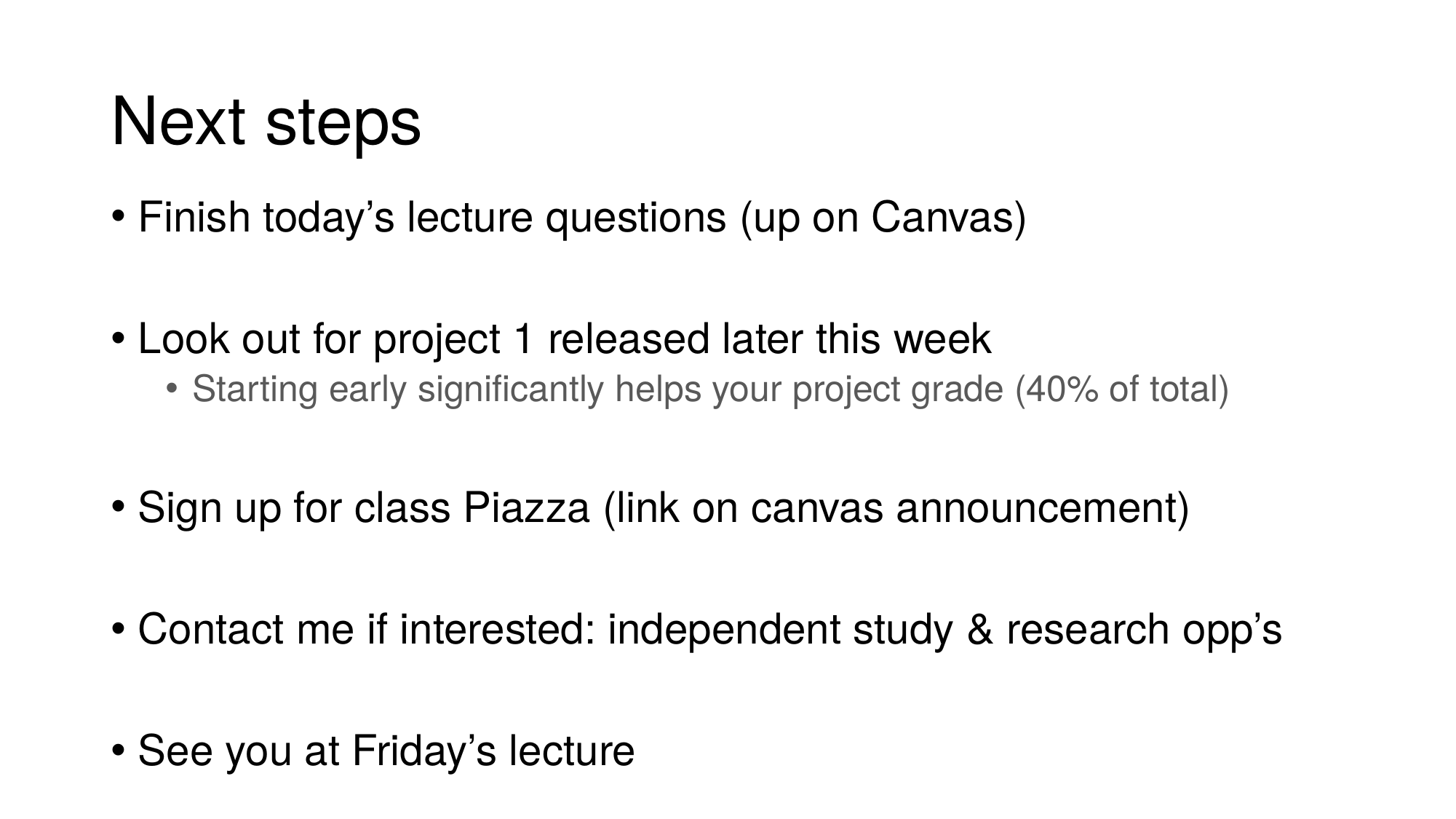

# Next steps
Finish today’s lecture questions (up on Canvas)

Look out for project 1 released later this week
Starting early significantly helps your project grade (40% of total)

Sign up for class Piazza (link on canvas announcement)

Contact me if interested: independent study & research opp’s

See you at Friday’s lecture